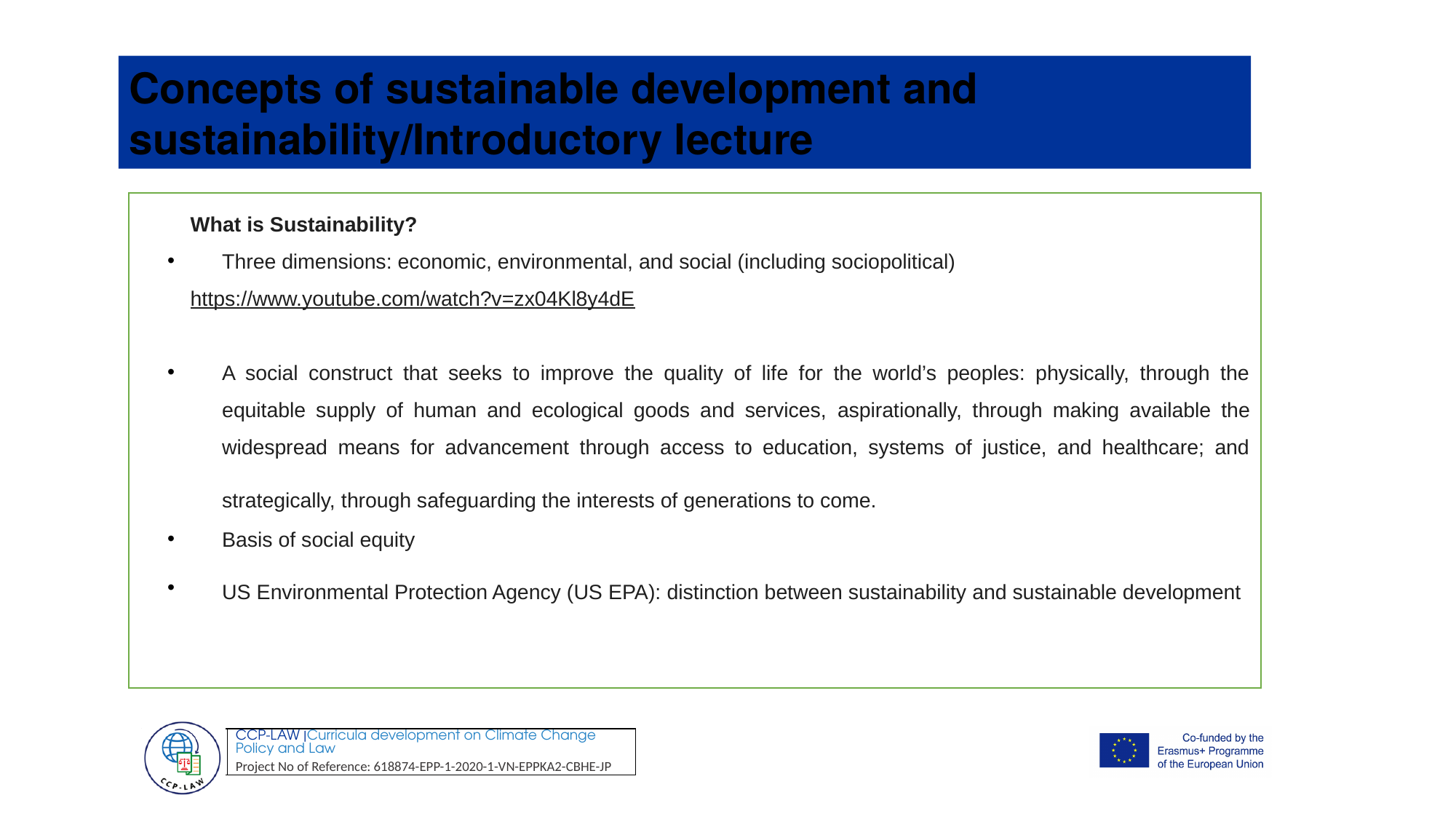

Concepts of sustainable development and sustainability/Introductory lecture
What is Sustainability?
Three dimensions: economic, environmental, and social (including sociopolitical)
https://www.youtube.com/watch?v=zx04Kl8y4dE

A social construct that seeks to improve the quality of life for the world’s peoples: physically, through the equitable supply of human and ecological goods and services, aspirationally, through making available the widespread means for advancement through access to education, systems of justice, and healthcare; and strategically, through safeguarding the interests of generations to come.
Basis of social equity
US Environmental Protection Agency (US EPA): distinction between sustainability and sustainable development